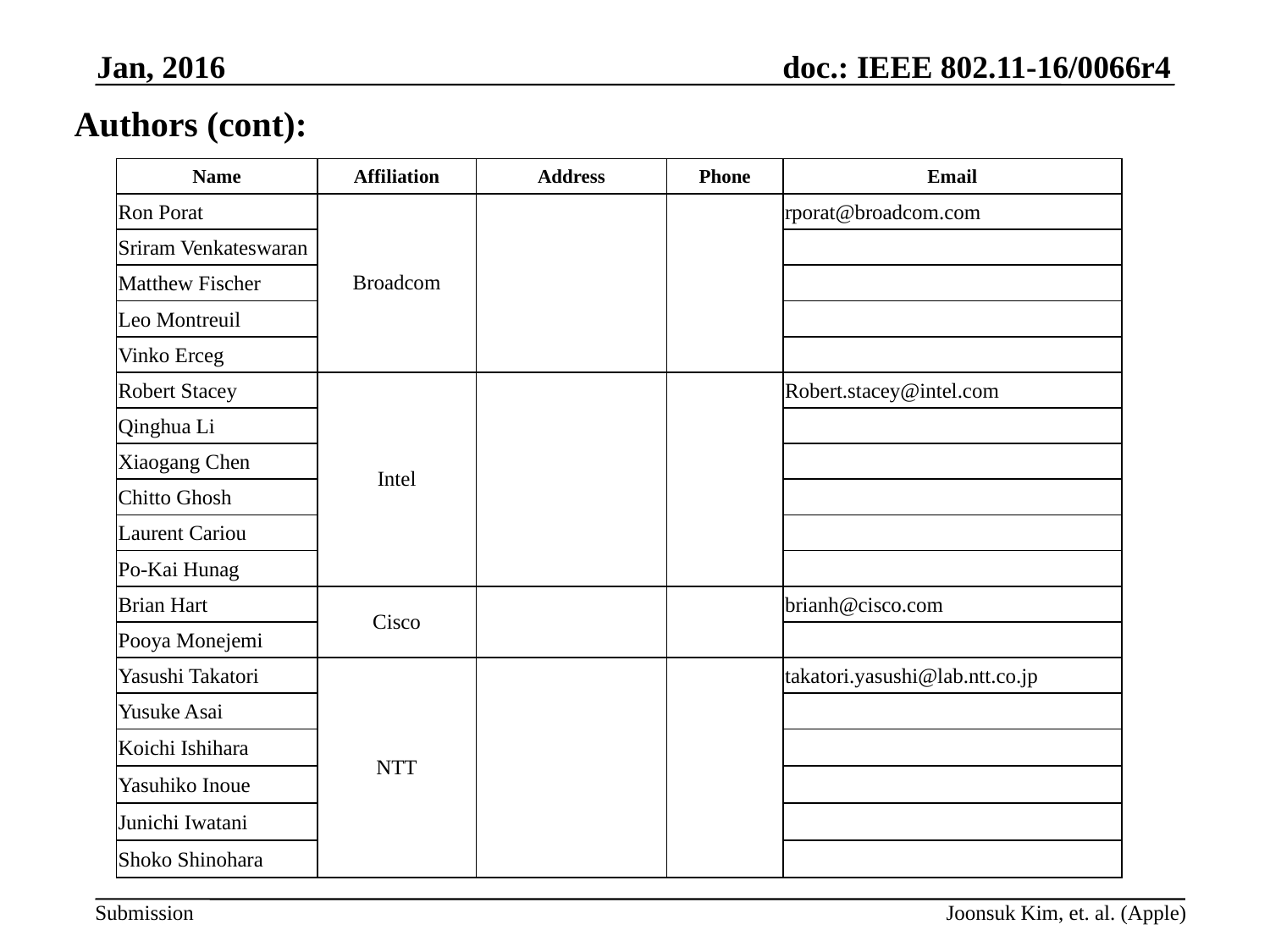

Jan, 2016
Authors (cont):
| Name | Affiliation | Address | Phone | Email |
| --- | --- | --- | --- | --- |
| Ron Porat | Broadcom |  |  | rporat@broadcom.com |
| Sriram Venkateswaran |  |  |  |  |
| Matthew Fischer |  |  |  |  |
| Leo Montreuil |  |  |  |  |
| Vinko Erceg |  |  |  |  |
| Robert Stacey | Intel |  |  | Robert.stacey@intel.com |
| Qinghua Li |  |  |  |  |
| Xiaogang Chen |  |  |  |  |
| Chitto Ghosh |  |  |  |  |
| Laurent Cariou |  |  |  |  |
| Po-Kai Hunag |  |  |  |  |
| Brian Hart | Cisco |  |  | brianh@cisco.com |
| Pooya Monejemi |  |  |  |  |
| Yasushi Takatori | NTT |  |  | takatori.yasushi@lab.ntt.co.jp |
| Yusuke Asai |  |  |  |  |
| Koichi Ishihara |  |  |  |  |
| Yasuhiko Inoue |  |  |  |  |
| Junichi Iwatani |  |  |  |  |
| Shoko Shinohara |  |  |  |  |
Joonsuk Kim, et. al. (Apple)